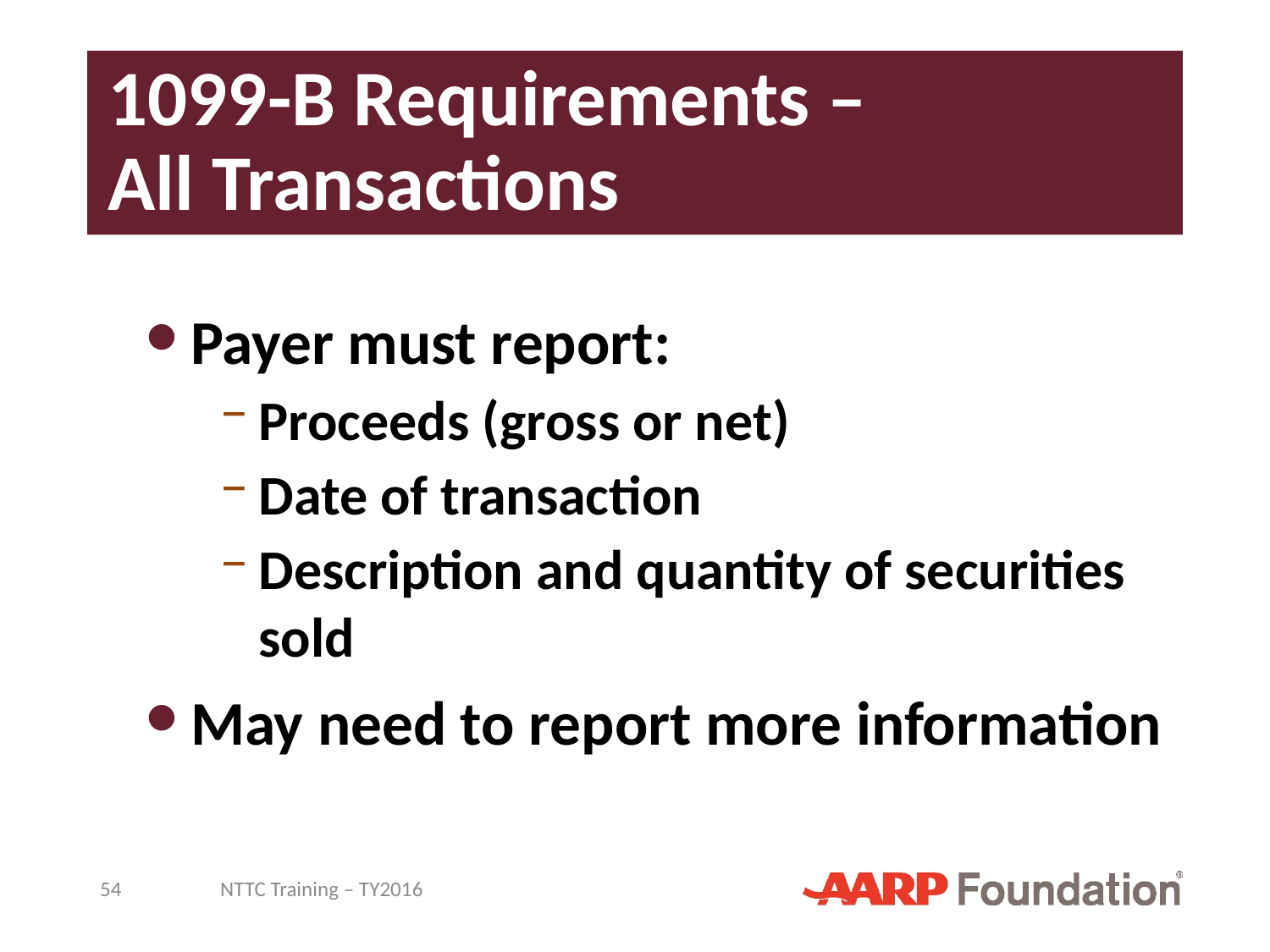

# 1099-B Requirements – All Transactions
Payer must report:
Proceeds (gross or net)
Date of transaction
Description and quantity of securities sold
May need to report more information

54
NTTC Training – TY2016